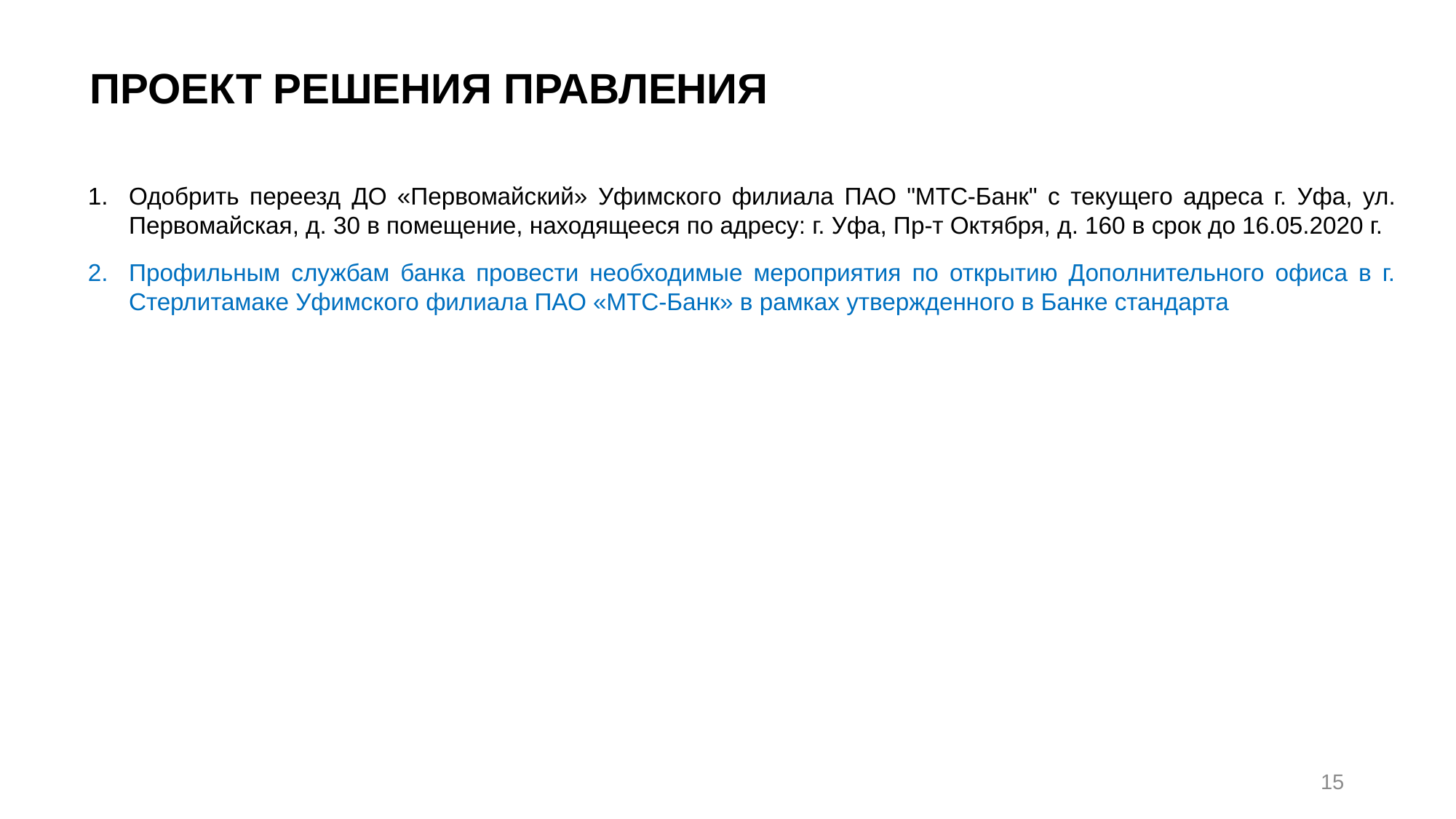

ПРОЕКТ РЕШЕНИЯ ПРАВЛЕНИЯ
Одобрить переезд ДО «Первомайский» Уфимского филиала ПАО "МТС-Банк" с текущего адреса г. Уфа, ул. Первомайская, д. 30 в помещение, находящееся по адресу: г. Уфа, Пр-т Октября, д. 160 в срок до 16.05.2020 г.
Профильным службам банка провести необходимые мероприятия по открытию Дополнительного офиса в г. Стерлитамаке Уфимского филиала ПАО «МТС-Банк» в рамках утвержденного в Банке стандарта

15